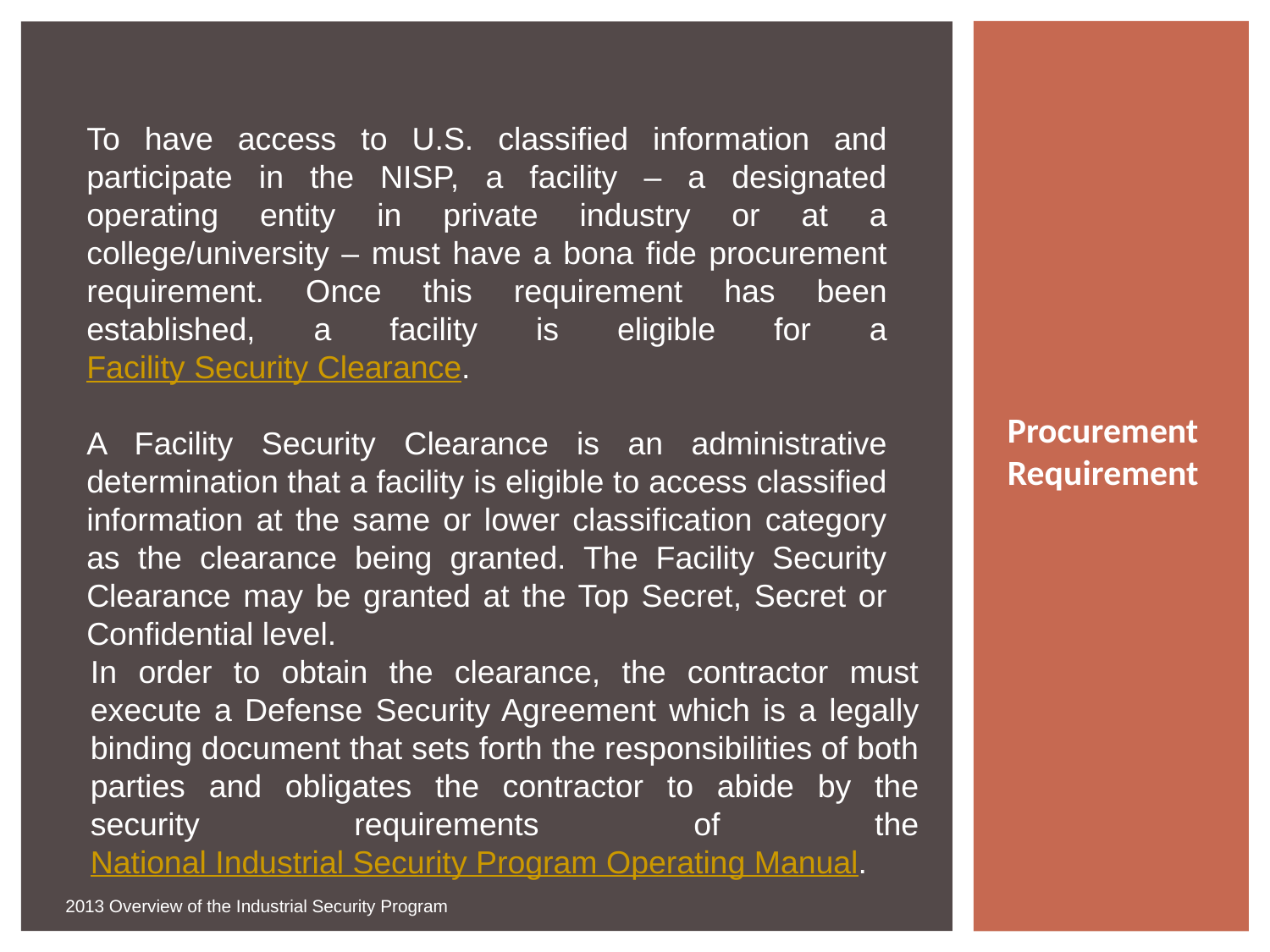

To have access to U.S. classified information and participate in the NISP, a facility – a designated operating entity in private industry or at a college/university – must have a bona fide procurement requirement. Once this requirement has been established, a facility is eligible for a Facility Security Clearance.

A Facility Security Clearance is an administrative determination that a facility is eligible to access classified information at the same or lower classification category as the clearance being granted. The Facility Security Clearance may be granted at the Top Secret, Secret or Confidential level.
Procurement Requirement
In order to obtain the clearance, the contractor must execute a Defense Security Agreement which is a legally binding document that sets forth the responsibilities of both parties and obligates the contractor to abide by the security requirements of the National Industrial Security Program Operating Manual.